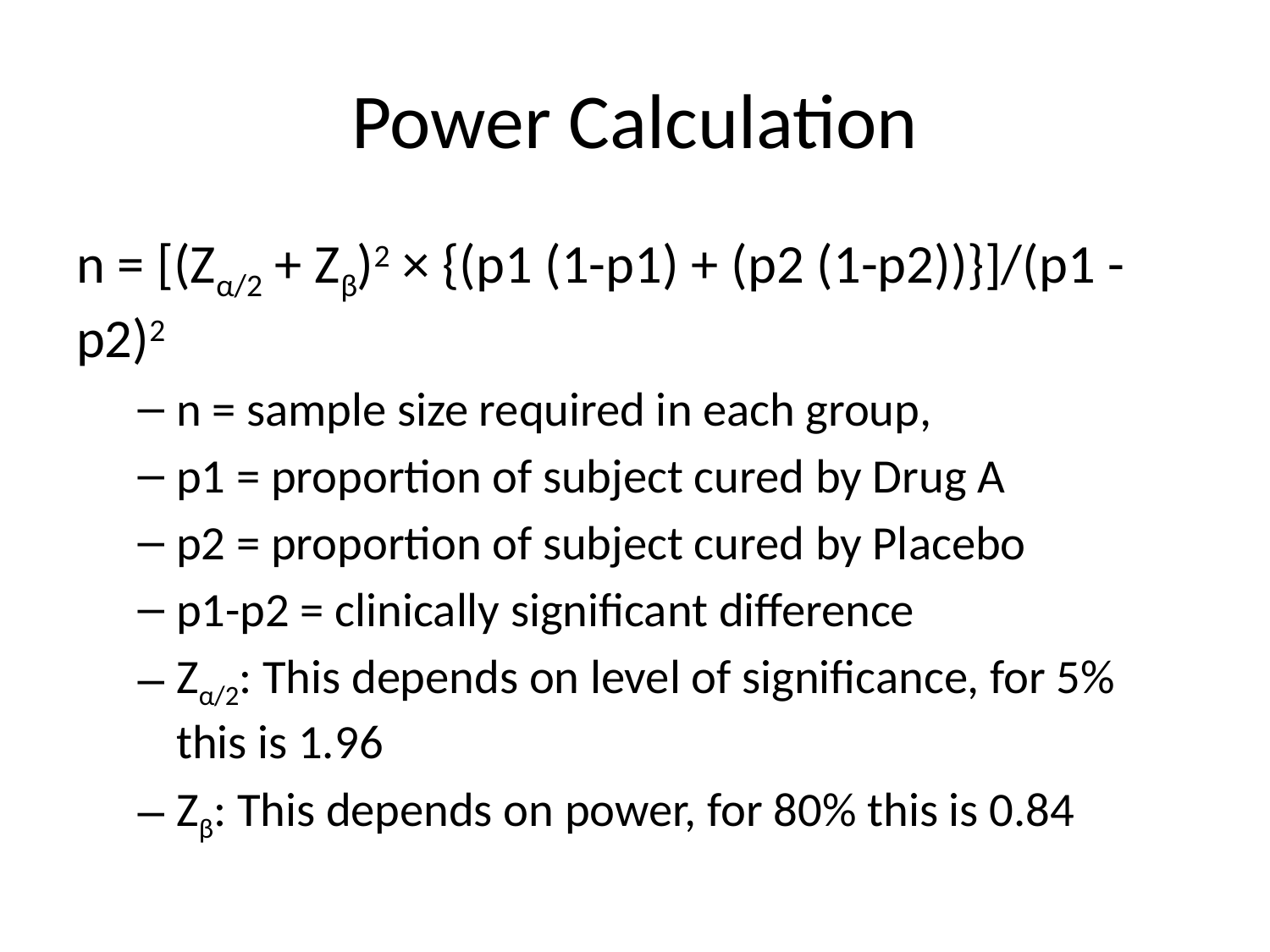

# Power Calculation
n = [(Zα/2 + Zβ)2 × {(p1 (1-p1) + (p2 (1-p2))}]/(p1 - p2)2
n = sample size required in each group,
p1 = proportion of subject cured by Drug A
p2 = proportion of subject cured by Placebo
p1-p2 = clinically significant difference
Zα/2: This depends on level of significance, for 5% this is 1.96
Zβ: This depends on power, for 80% this is 0.84